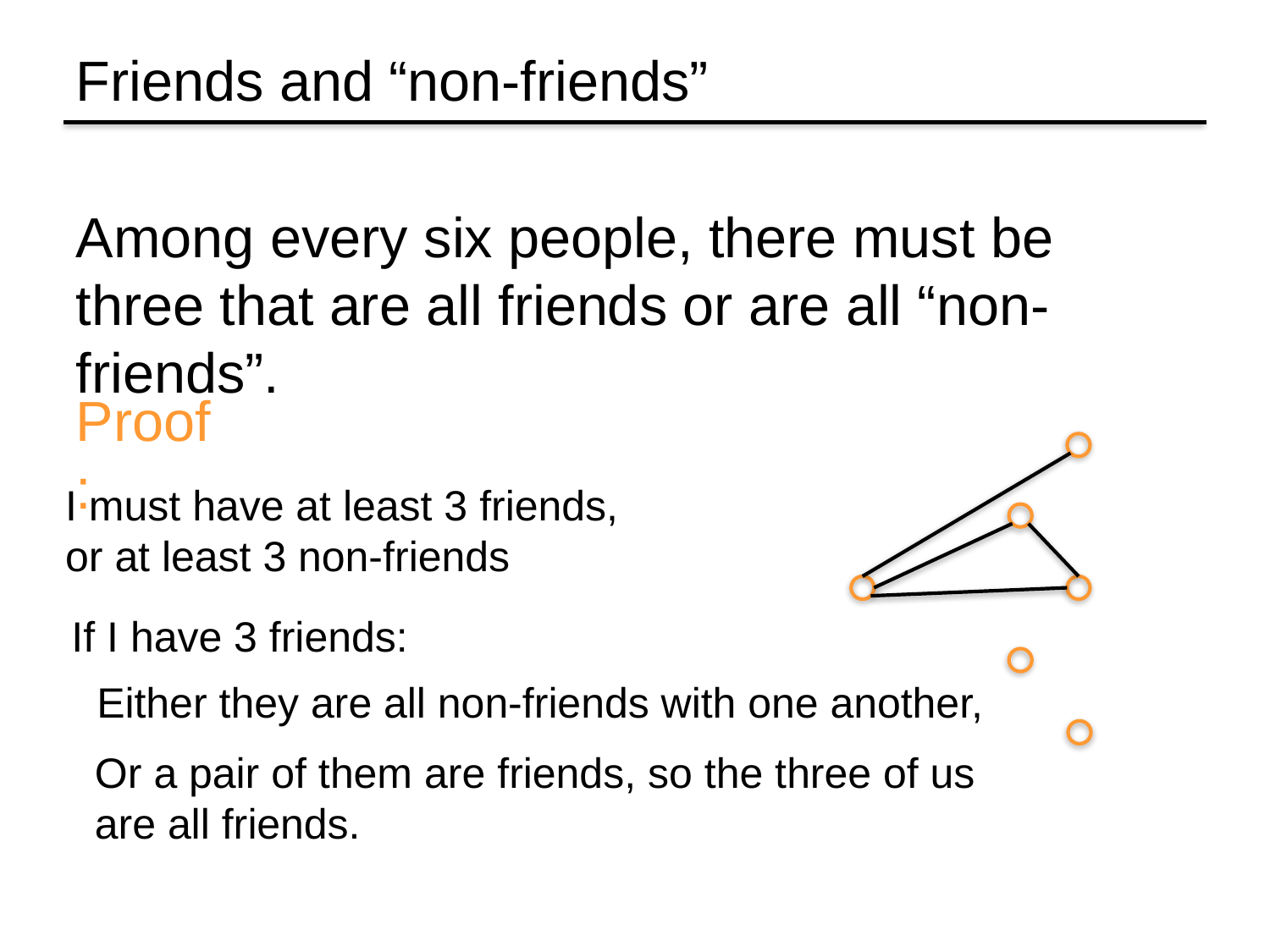

# Friends and “non-friends”
Among every six people, there must be three that are all friends or are all “non-friends”.
Proof:

I must have at least 3 friends,
or at least 3 non-friends
If I have 3 friends:
Either they are all non-friends with one another,
Or a pair of them are friends, so the three of us
are all friends.